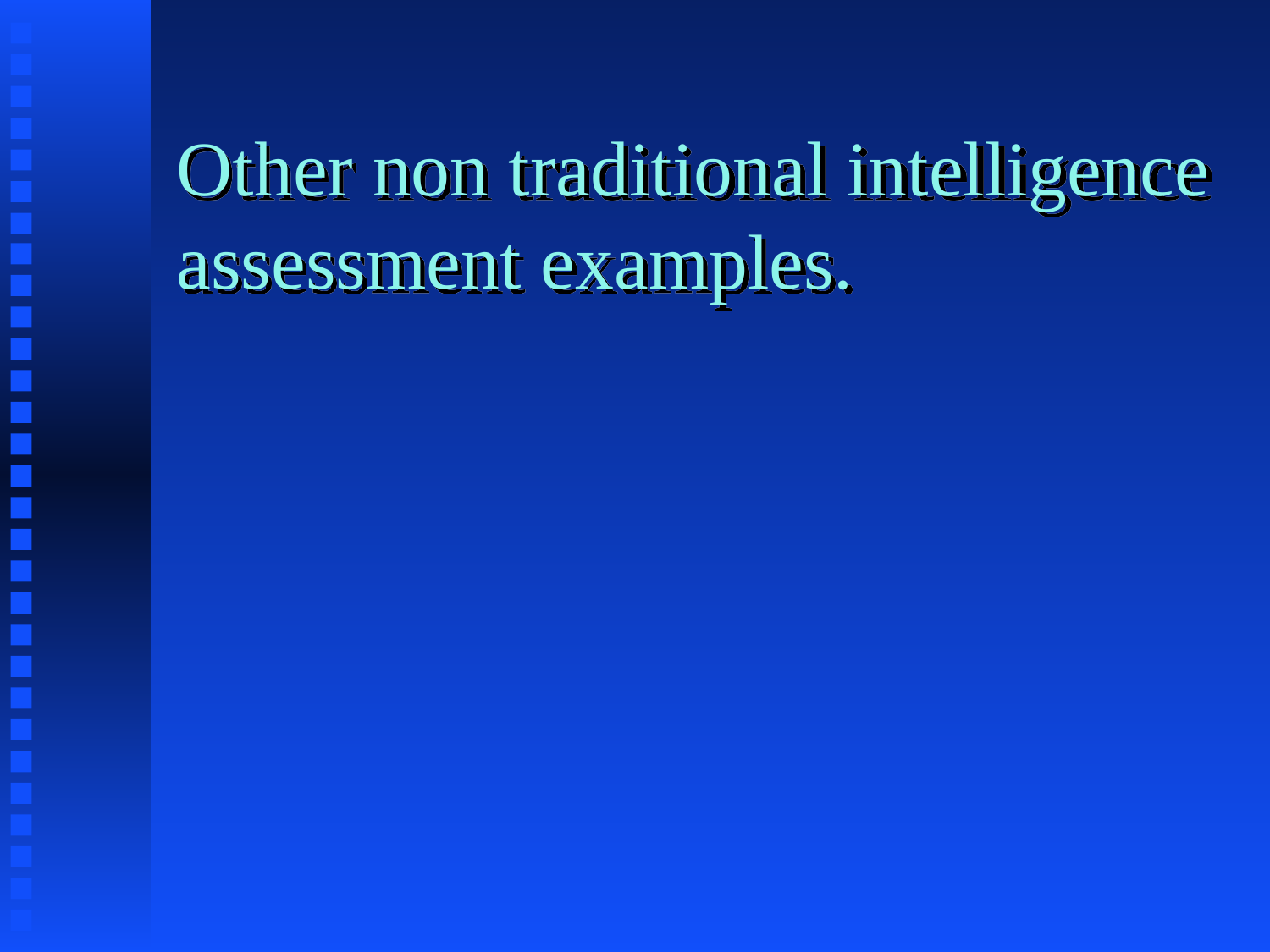

# Other non traditional intelligence assessment examples.